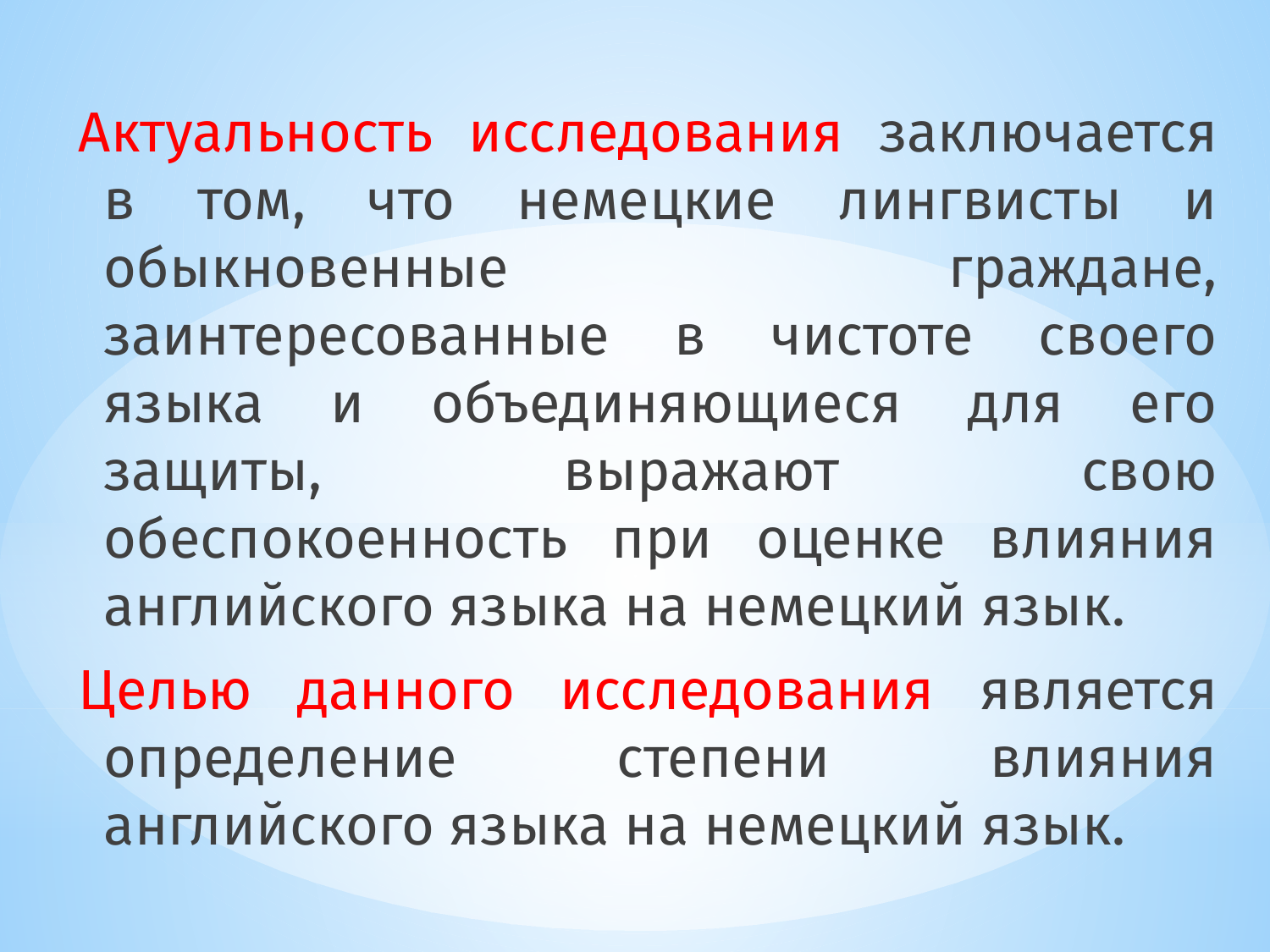

Актуальность исследования заключается в том, что немецкие лингвисты и обыкновенные граждане, заинтересованные в чистоте своего языка и объединяющиеся для его защиты, выражают свою обеспокоенность при оценке влияния английского языка на немецкий язык.
Целью данного исследования является определение степени влияния английского языка на немецкий язык.